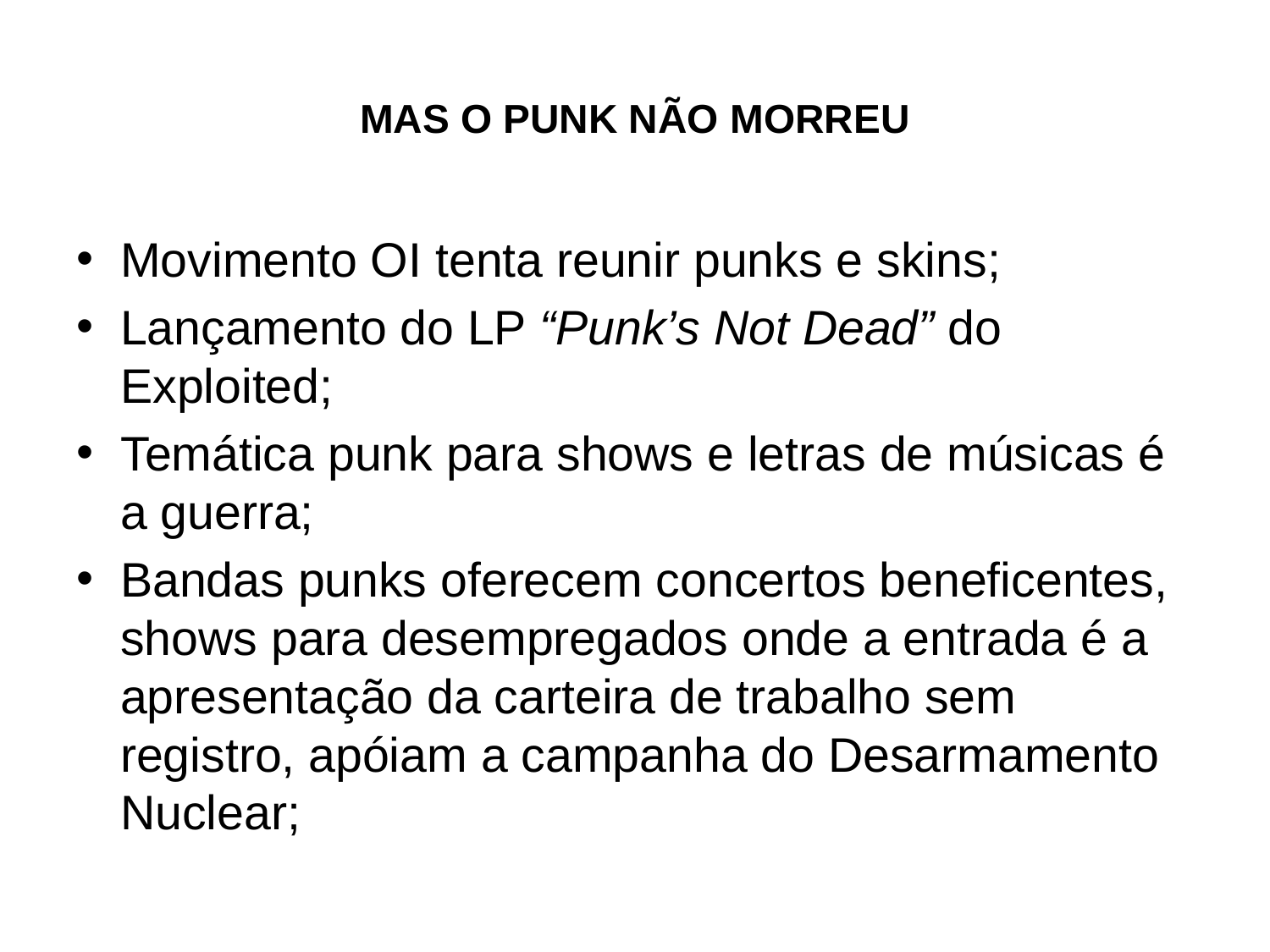

# MAS O PUNK NÃO MORREU
Movimento OI tenta reunir punks e skins;
Lançamento do LP “Punk’s Not Dead” do Exploited;
Temática punk para shows e letras de músicas é a guerra;
Bandas punks oferecem concertos beneficentes, shows para desempregados onde a entrada é a apresentação da carteira de trabalho sem registro, apóiam a campanha do Desarmamento Nuclear;